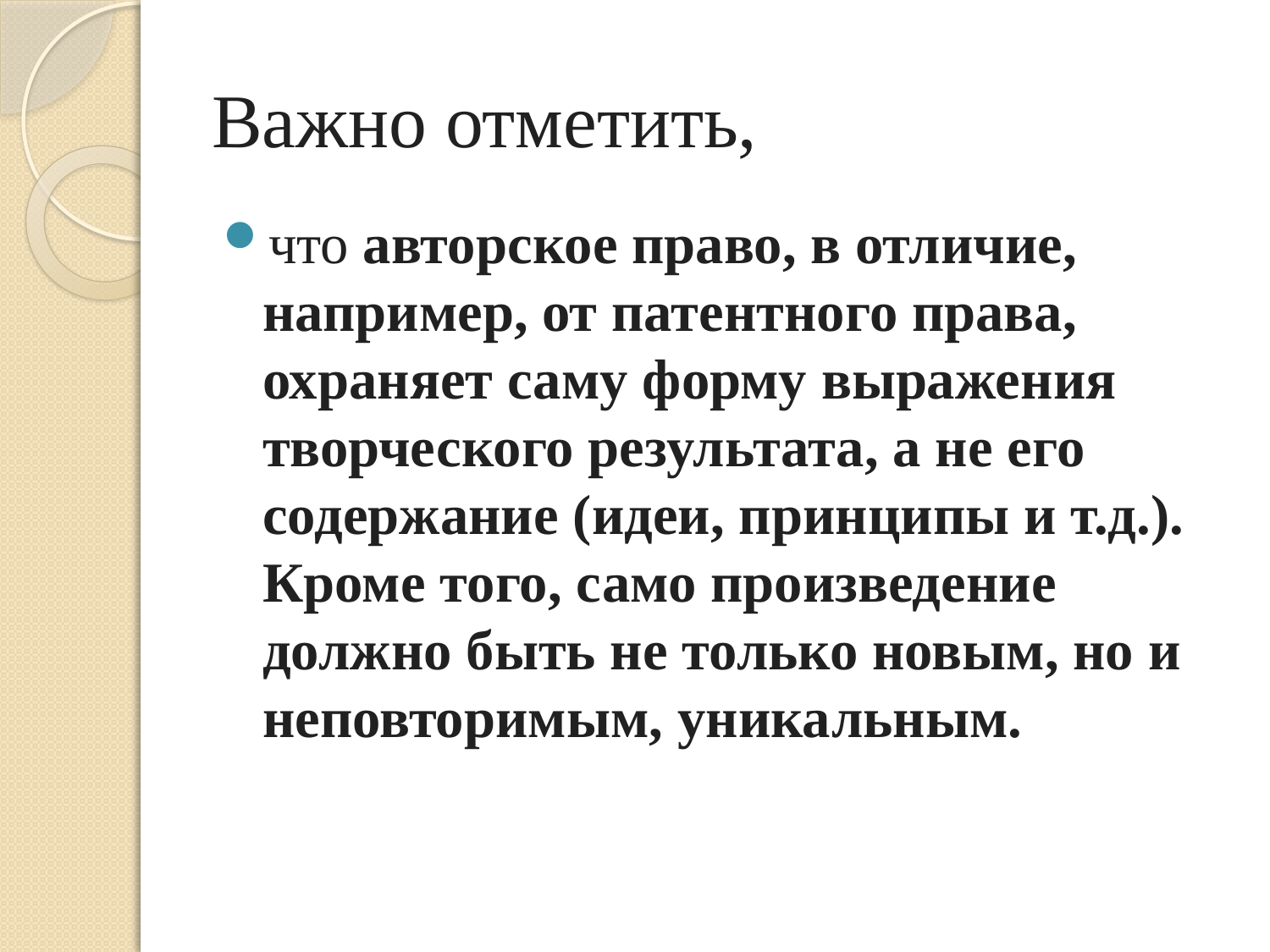

# Важно отметить,
что авторское право, в отличие, например, от патентного права, охраняет саму форму выражения творческого результата, а не его содержание (идеи, принципы и т.д.). Кроме того, само произведение должно быть не только новым, но и неповторимым, уникальным.